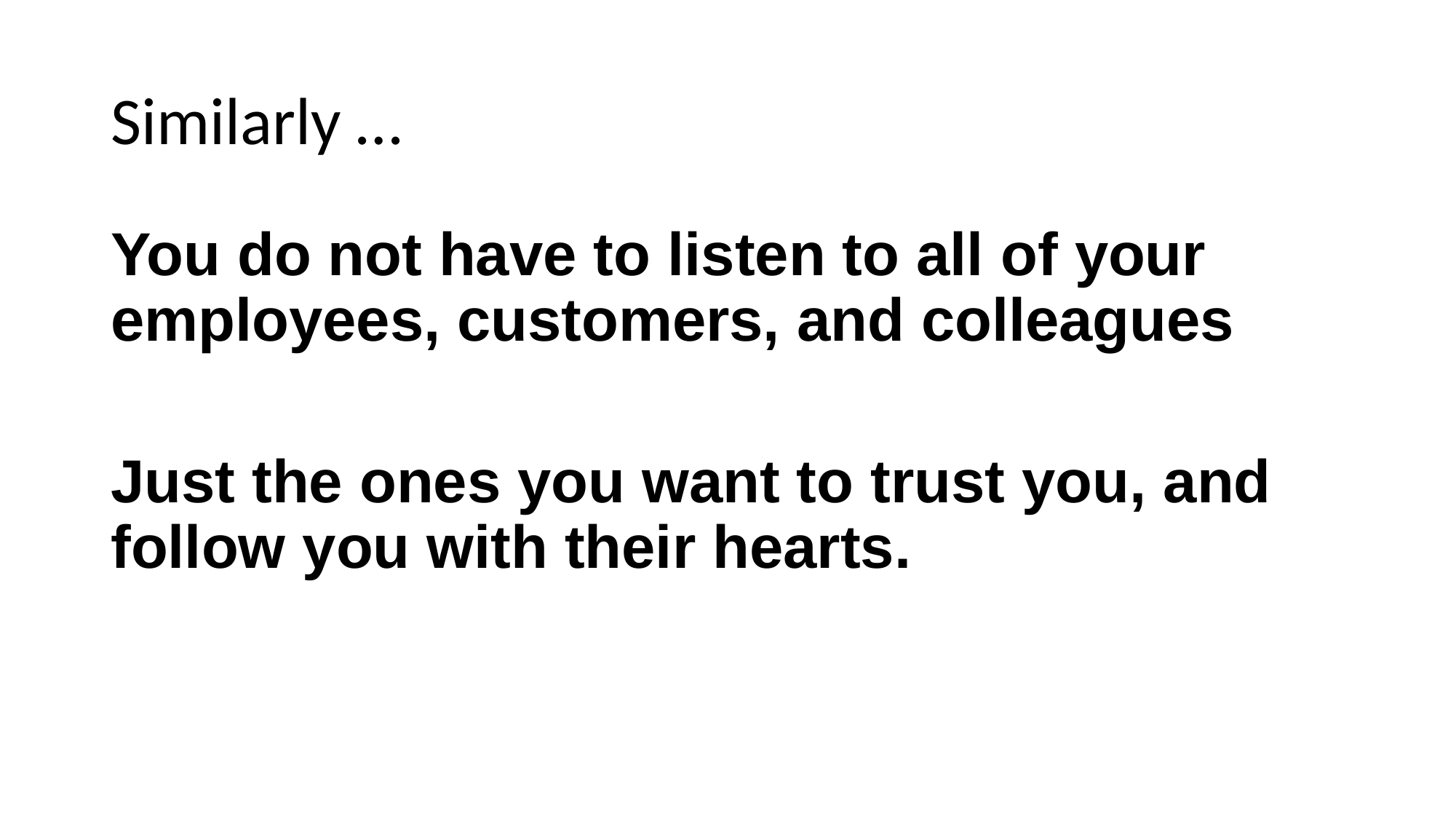

# Similarly …
You do not have to listen to all of your employees, customers, and colleagues

Just the ones you want to trust you, and follow you with their hearts.